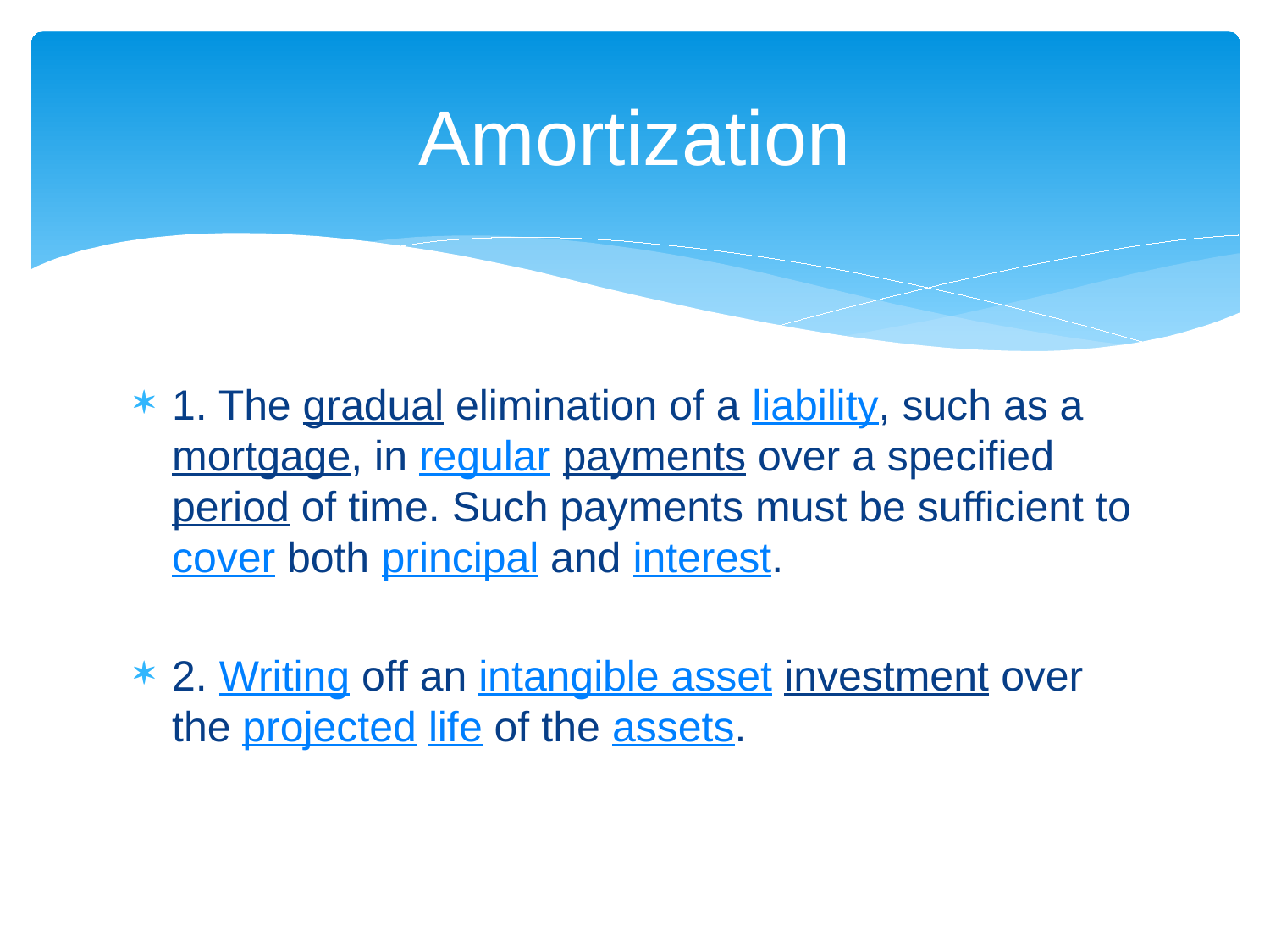

# Amortization
1. The gradual elimination of a liability, such as a mortgage, in regular payments over a specified period of time. Such payments must be sufficient to cover both principal and interest.

2. Writing off an intangible asset investment over the projected life of the assets.